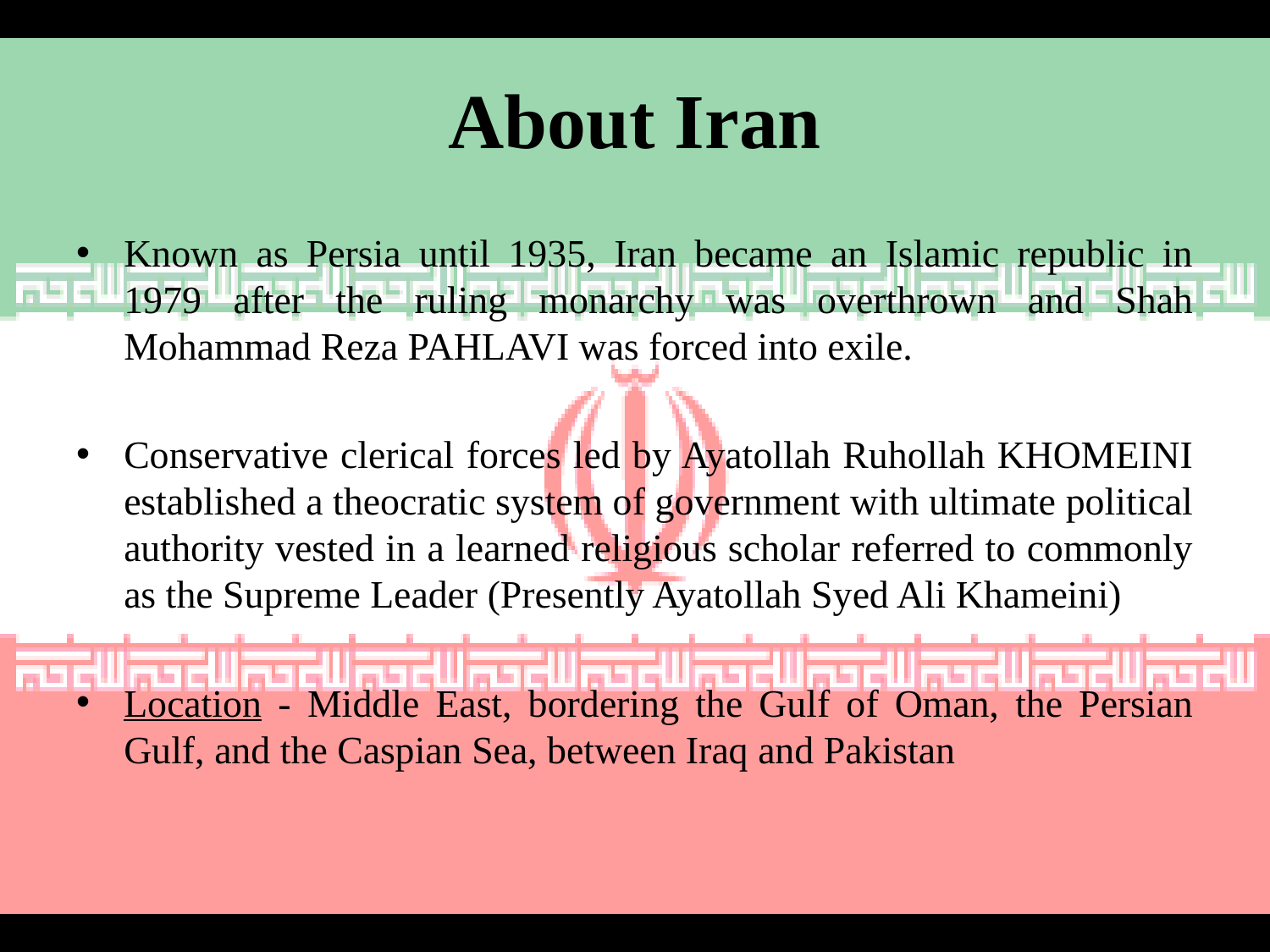

# About Iran
Known as Persia until 1935, Iran became an Islamic republic in 1979 after the ruling monarchy was overthrown and Shah Mohammad Reza PAHLAVI was forced into exile.

Conservative clerical forces led by Ayatollah Ruhollah KHOMEINI established a theocratic system of government with ultimate political authority vested in a learned religious scholar referred to commonly as the Supreme Leader (Presently Ayatollah Syed Ali Khameini)

Location - Middle East, bordering the Gulf of Oman, the Persian Gulf, and the Caspian Sea, between Iraq and Pakistan